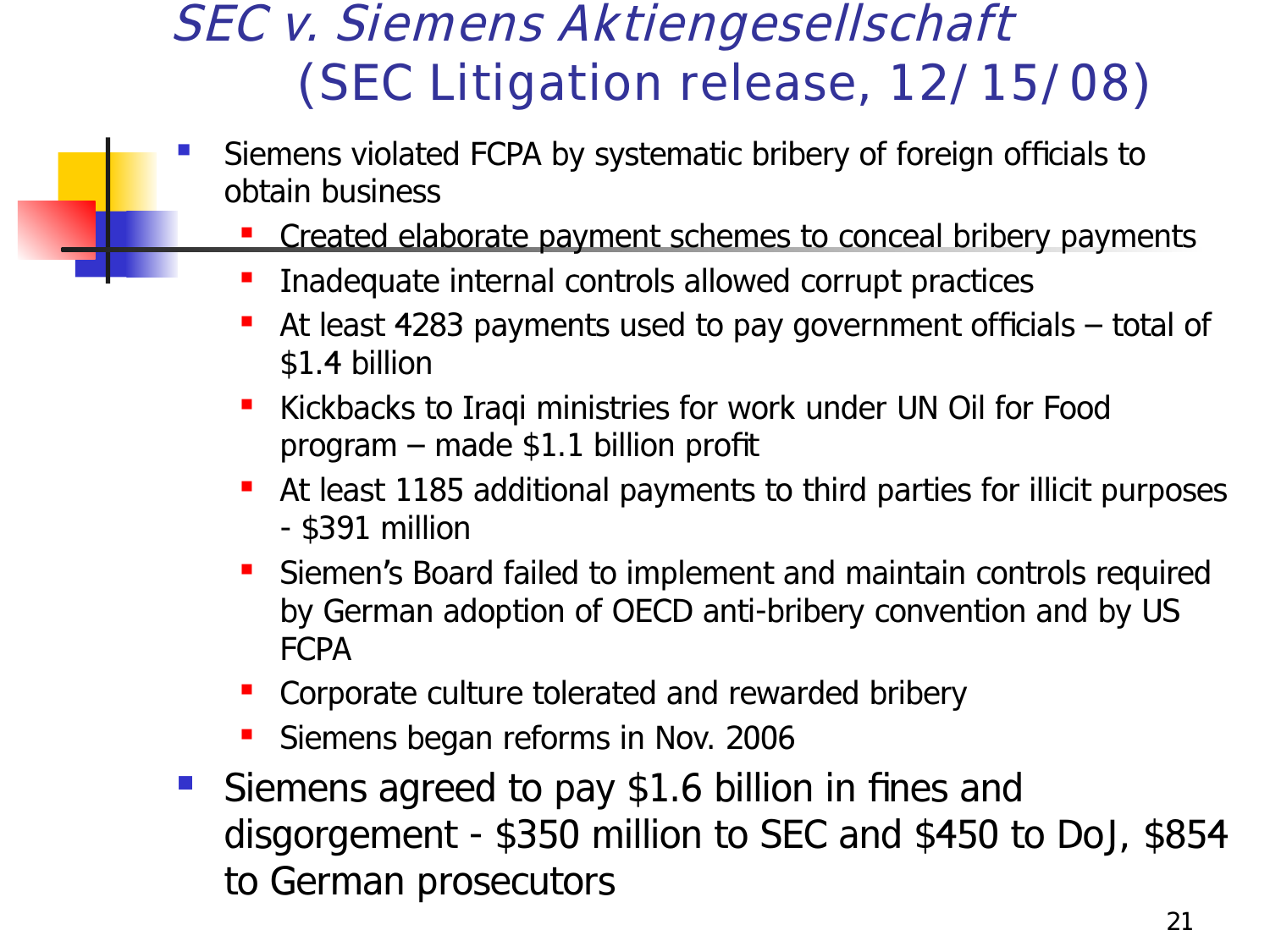

# SEC v. Siemens Aktiengesellschaft (SEC Litigation release, 12/15/08)
Siemens violated FCPA by systematic bribery of foreign officials to obtain business
Created elaborate payment schemes to conceal bribery payments
Inadequate internal controls allowed corrupt practices
At least 4283 payments used to pay government officials – total of $1.4 billion
Kickbacks to Iraqi ministries for work under UN Oil for Food program – made $1.1 billion profit
At least 1185 additional payments to third parties for illicit purposes - $391 million
Siemen’s Board failed to implement and maintain controls required by German adoption of OECD anti-bribery convention and by US FCPA
Corporate culture tolerated and rewarded bribery
Siemens began reforms in Nov. 2006
Siemens agreed to pay $1.6 billion in fines and disgorgement - $350 million to SEC and $450 to DoJ, $854 to German prosecutors
21